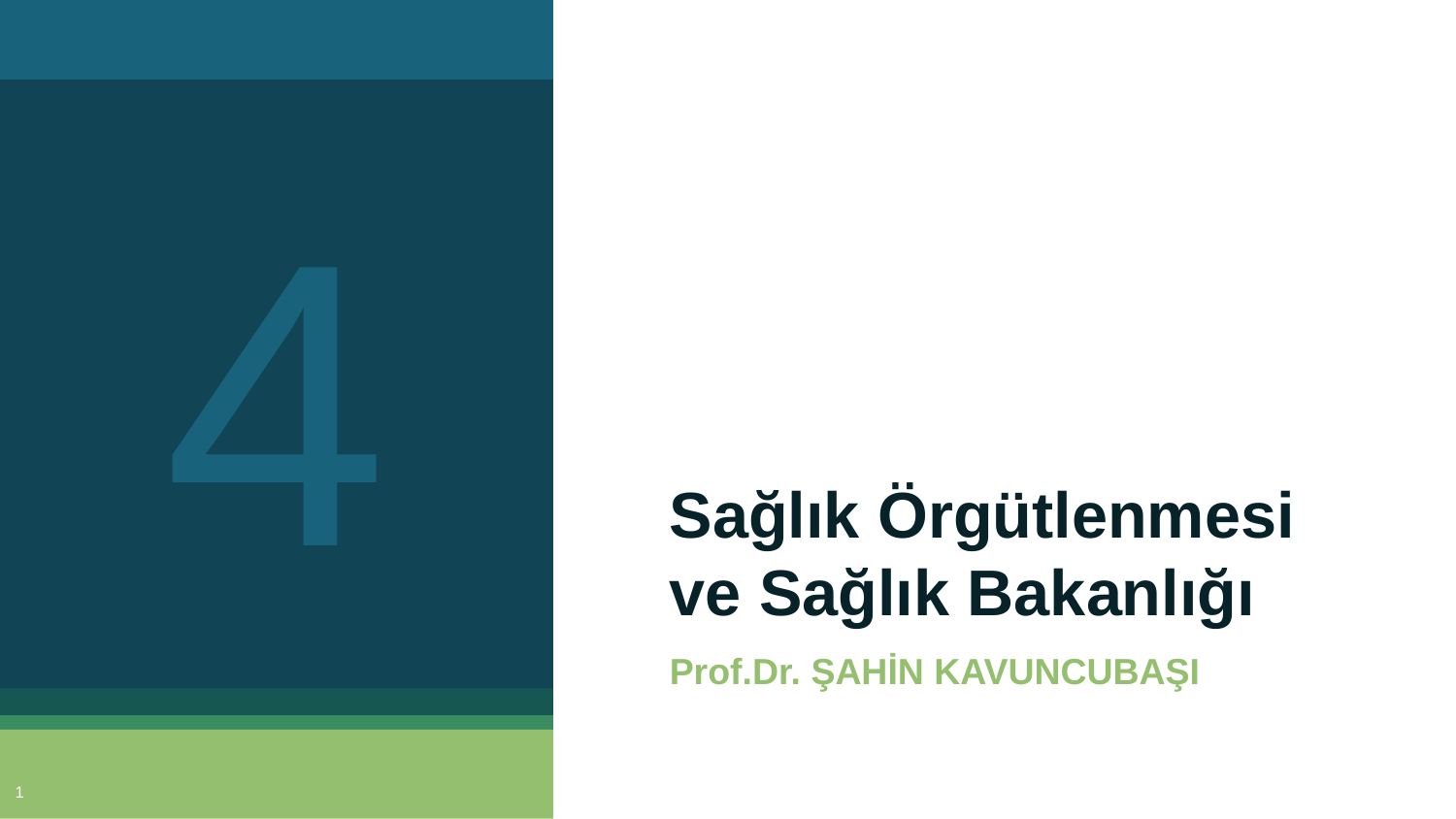

4
# Sağlık Örgütlenmesi ve Sağlık Bakanlığı
Prof.Dr. ŞAHİN KAVUNCUBAŞI
1